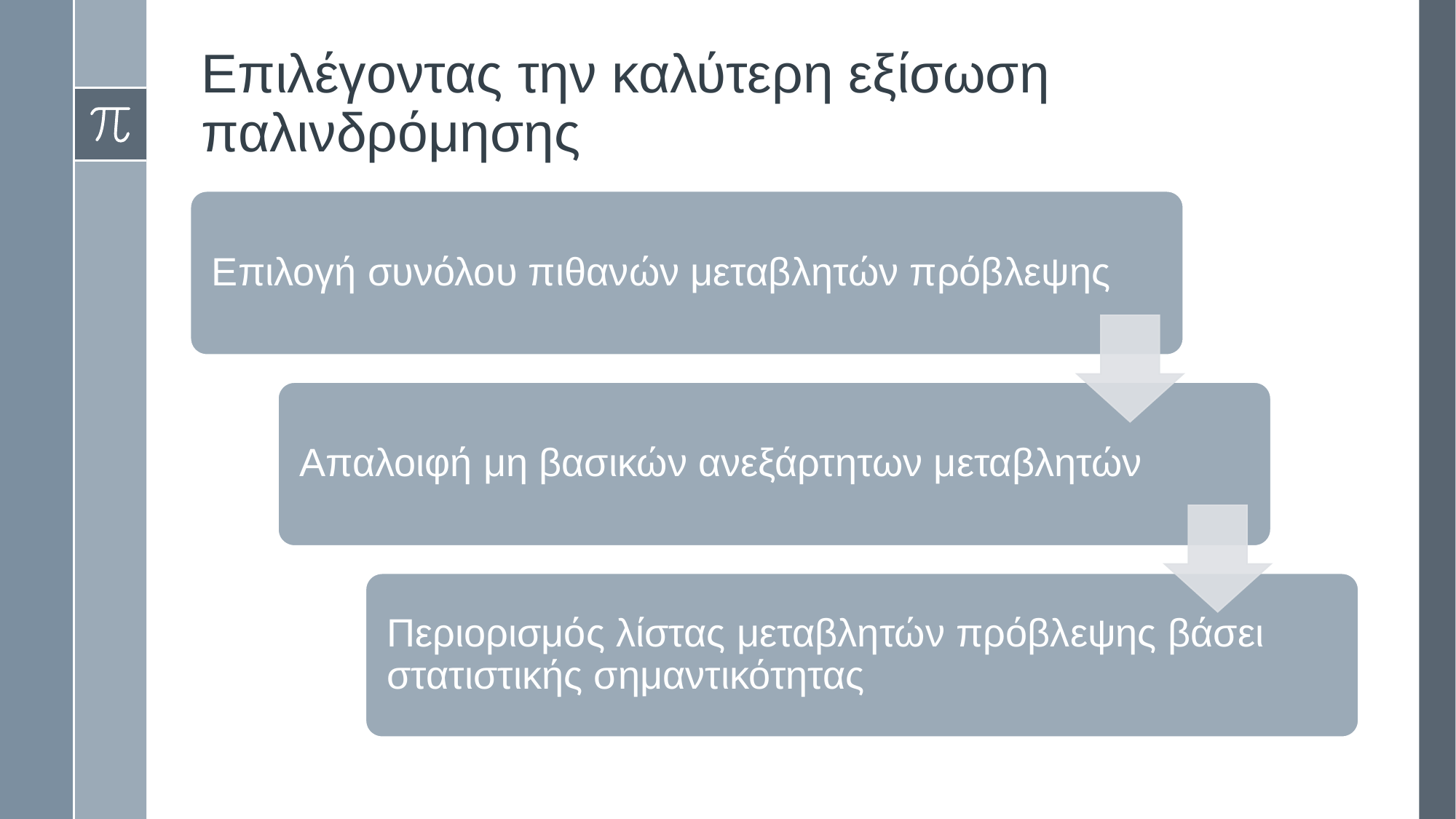

# Επιλέγοντας την καλύτερη εξίσωση παλινδρόμησης
Επιλογή συνόλου πιθανών μεταβλητών πρόβλεψης
Απαλοιφή μη βασικών ανεξάρτητων μεταβλητών
Περιορισμός λίστας μεταβλητών πρόβλεψης βάσει στατιστικής σημαντικότητας